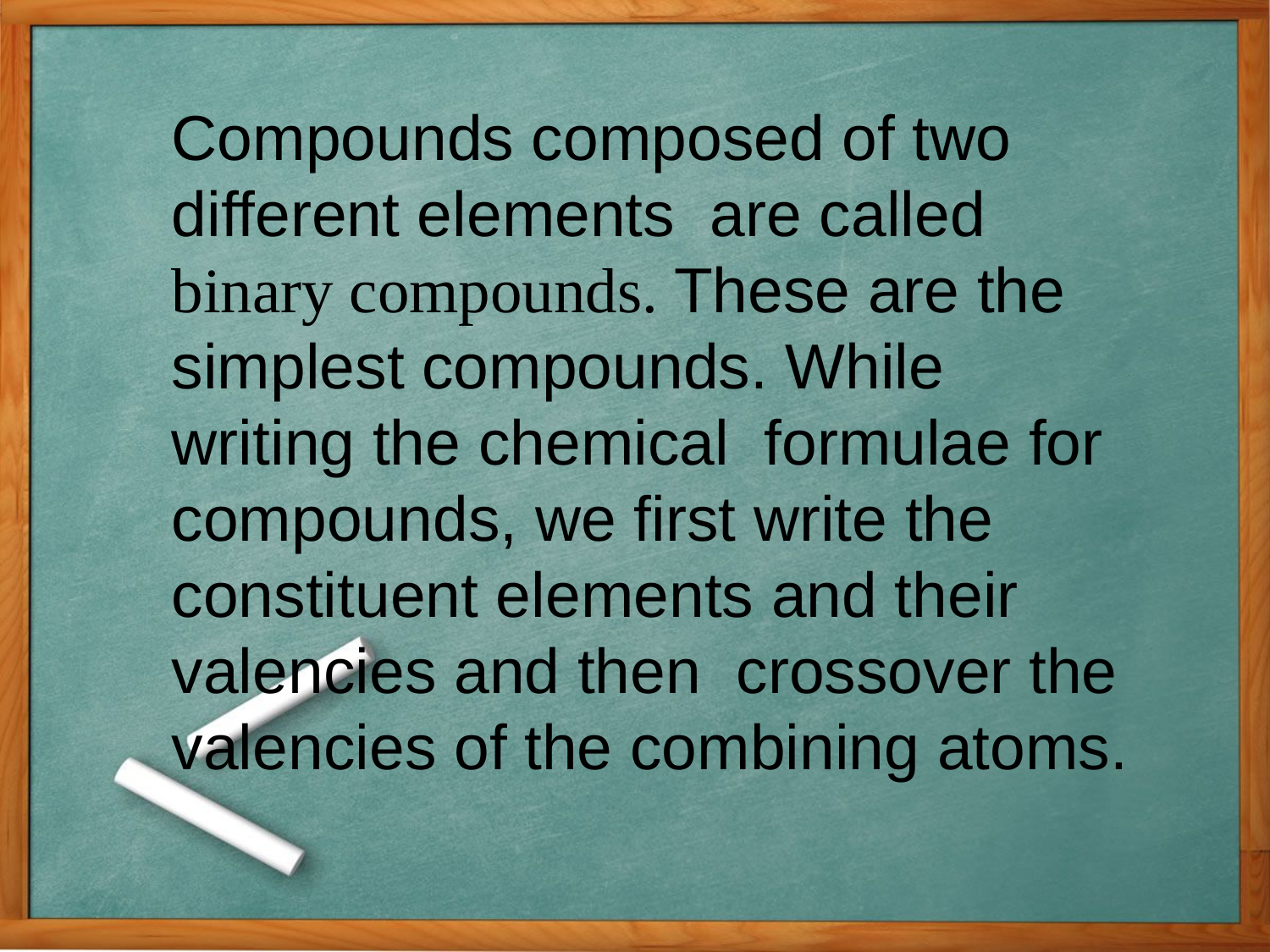

Compounds composed of two different elements  are called binary compounds. These are the  simplest compounds. While writing the chemical  formulae for compounds, we first write the  constituent elements and their valencies and then  crossover the valencies of the combining atoms.